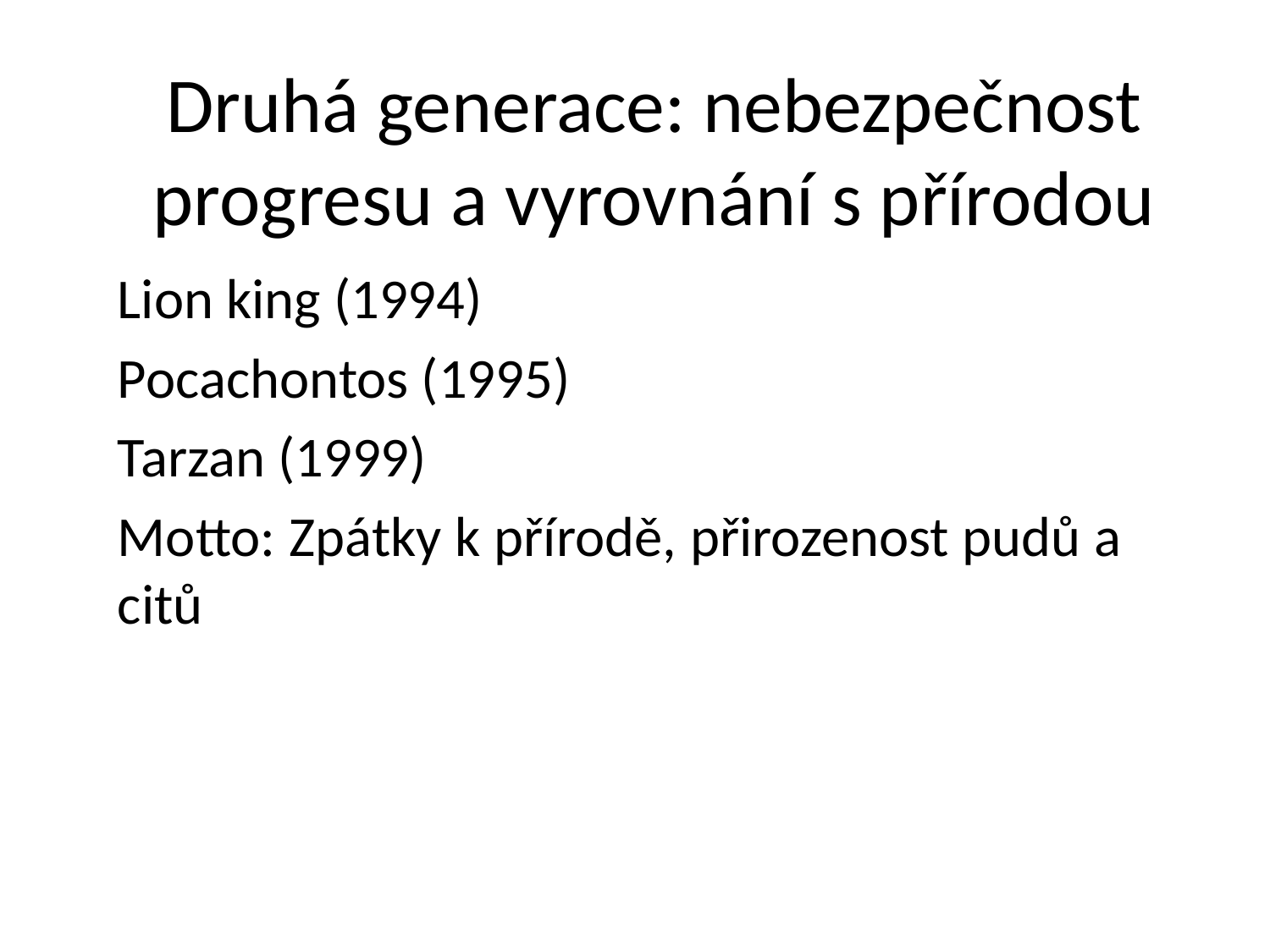

# Druhá generace: nebezpečnost progresu a vyrovnání s přírodou
Lion king (1994)
Pocachontos (1995)
Tarzan (1999)
Motto: Zpátky k přírodě, přirozenost pudů a citů